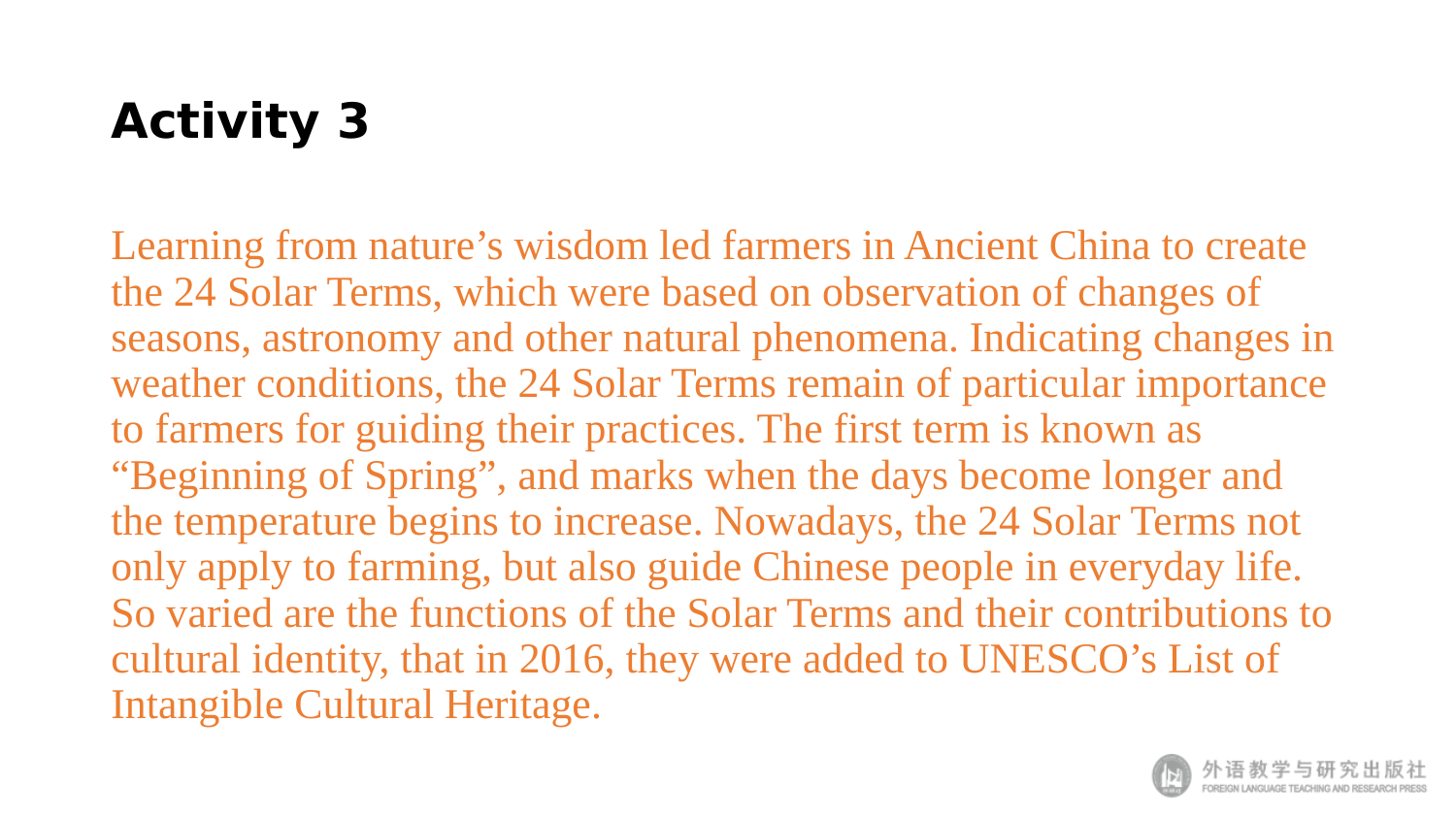

# Activity 3
Learning from nature’s wisdom led farmers in Ancient China to create the 24 Solar Terms, which were based on observation of changes of seasons, astronomy and other natural phenomena. Indicating changes in weather conditions, the 24 Solar Terms remain of particular importance to farmers for guiding their practices. The first term is known as “Beginning of Spring”, and marks when the days become longer and the temperature begins to increase. Nowadays, the 24 Solar Terms not only apply to farming, but also guide Chinese people in everyday life. So varied are the functions of the Solar Terms and their contributions to cultural identity, that in 2016, they were added to UNESCO’s List of Intangible Cultural Heritage.